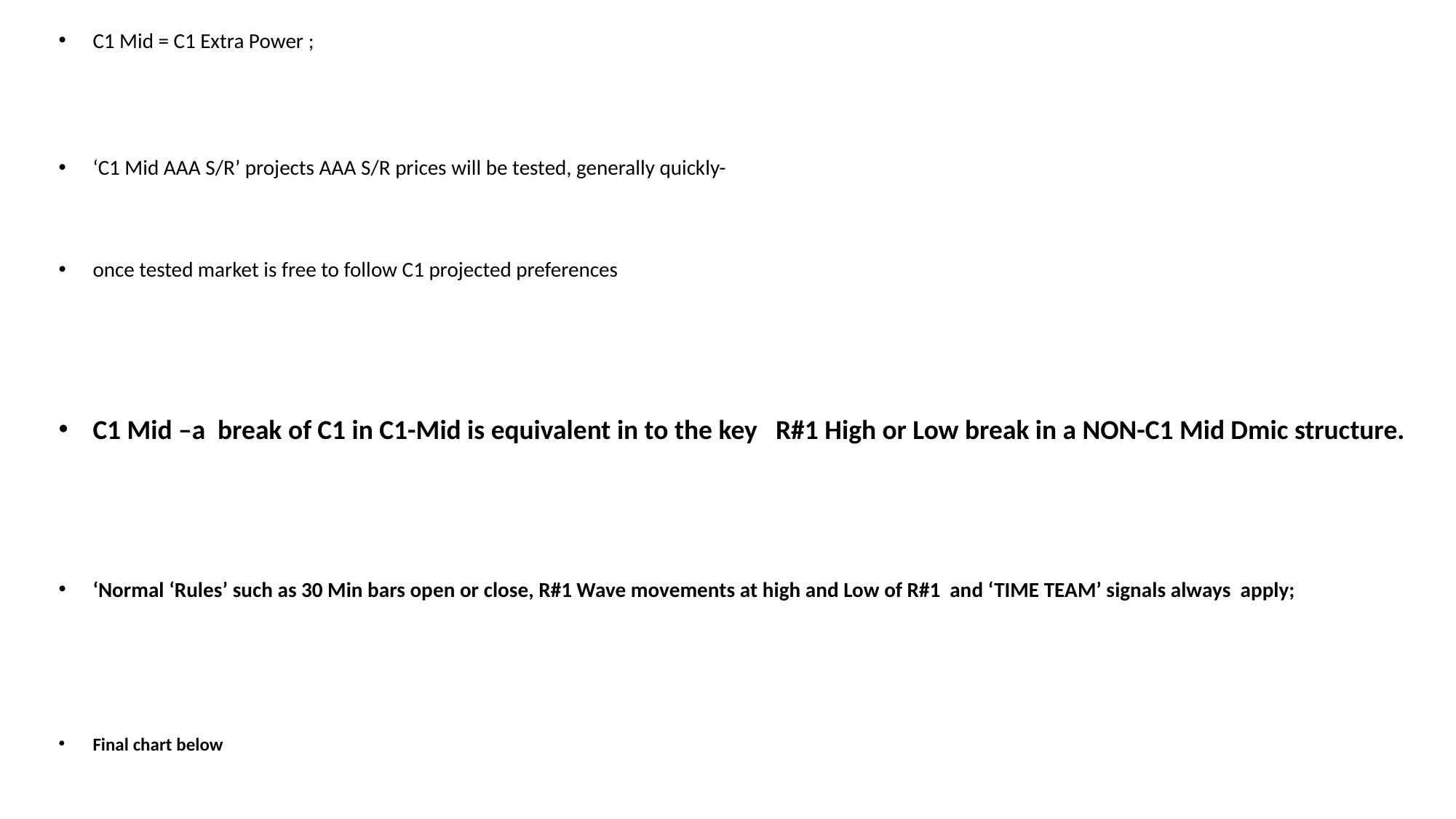

C1 Mid = C1 Extra Power ;

‘C1 Mid AAA S/R’ projects AAA S/R prices will be tested, generally quickly-

once tested market is free to follow C1 projected preferences

C1 Mid –a  break of C1 in C1-Mid is equivalent in to the key   R#1 High or Low break in a NON-C1 Mid Dmic structure.

‘Normal ‘Rules’ such as 30 Min bars open or close, R#1 Wave movements at high and Low of R#1  and ‘TIME TEAM’ signals always  apply;

Final chart below